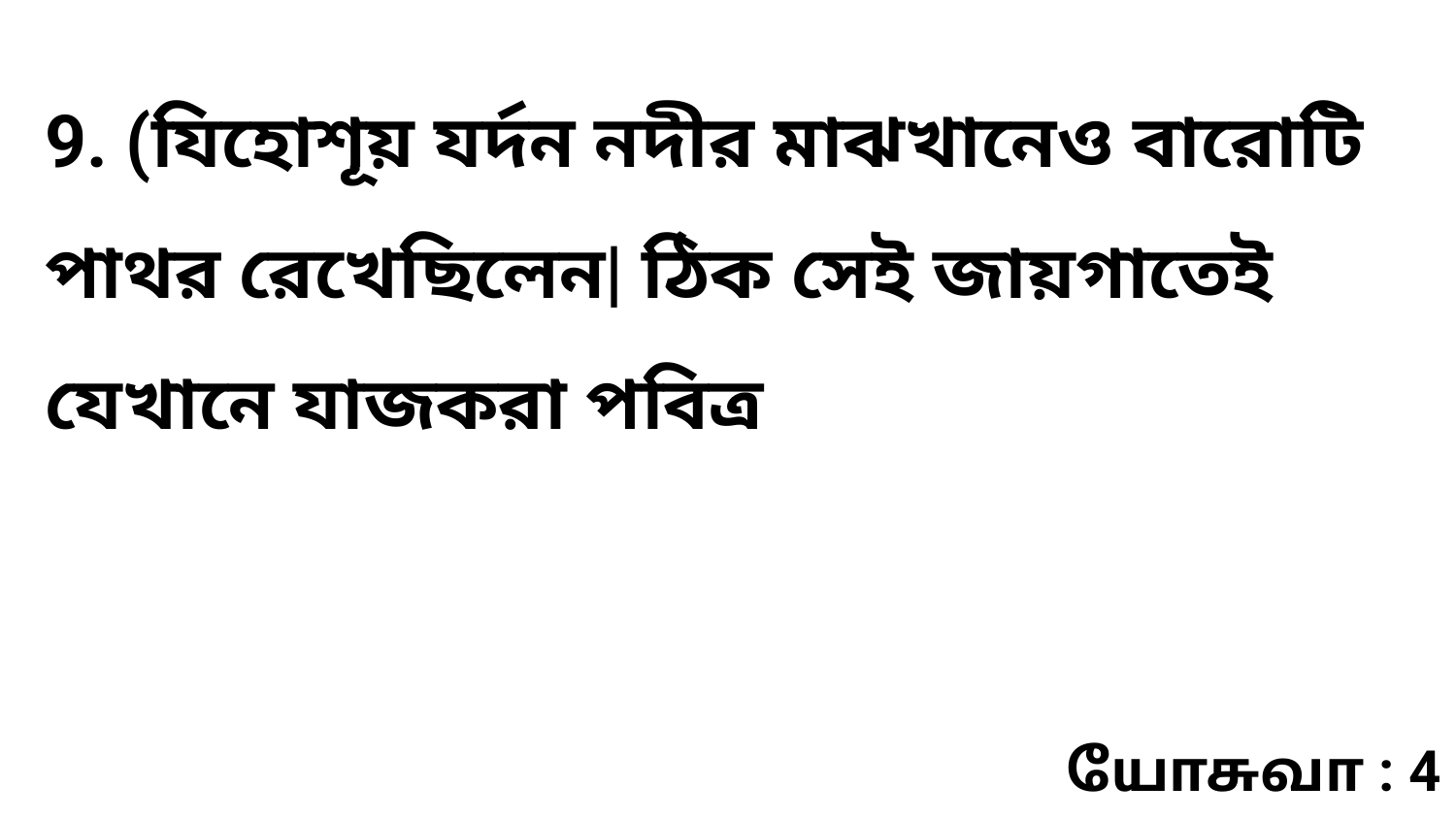

9. (যিহোশূয় যর্দন নদীর মাঝখানেও বারোটি পাথর রেখেছিলেন| ঠিক সেই জায়গাতেই যেখানে যাজকরা পবিত্র
யோசுவா : 4